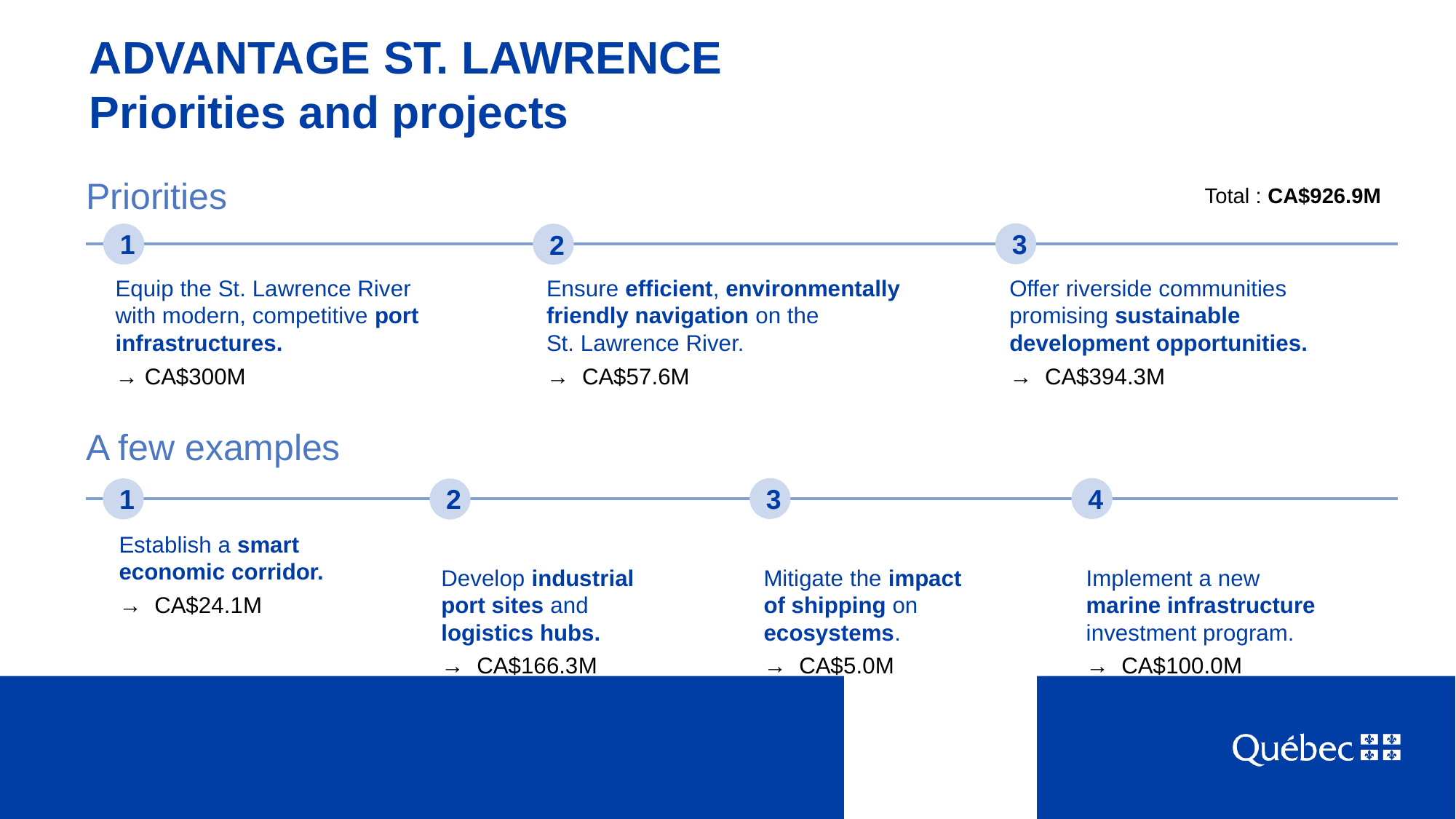

# ADVANTAGE ST. LAWRENCE Priorities and projects
Priorities
Total : CA$926.9M
3

1

2

Equip the St. Lawrence River
with modern, competitive port infrastructures.
→ CA$300M

Ensure efficient, environmentally friendly navigation on the
St. Lawrence River.
→  CA$57.6M

Offer riverside communities
promising sustainable
development opportunities.
→  CA$394.3M
A few examples
3

4

1

2

Establish a smart
economic corridor.
→  CA$24.1M

Develop industrial
port sites and
logistics hubs.
→  CA$166.3M

Mitigate the impact
of shipping on
ecosystems.
→  CA$5.0M

Implement a new
marine infrastructure investment program.
→  CA$100.0M